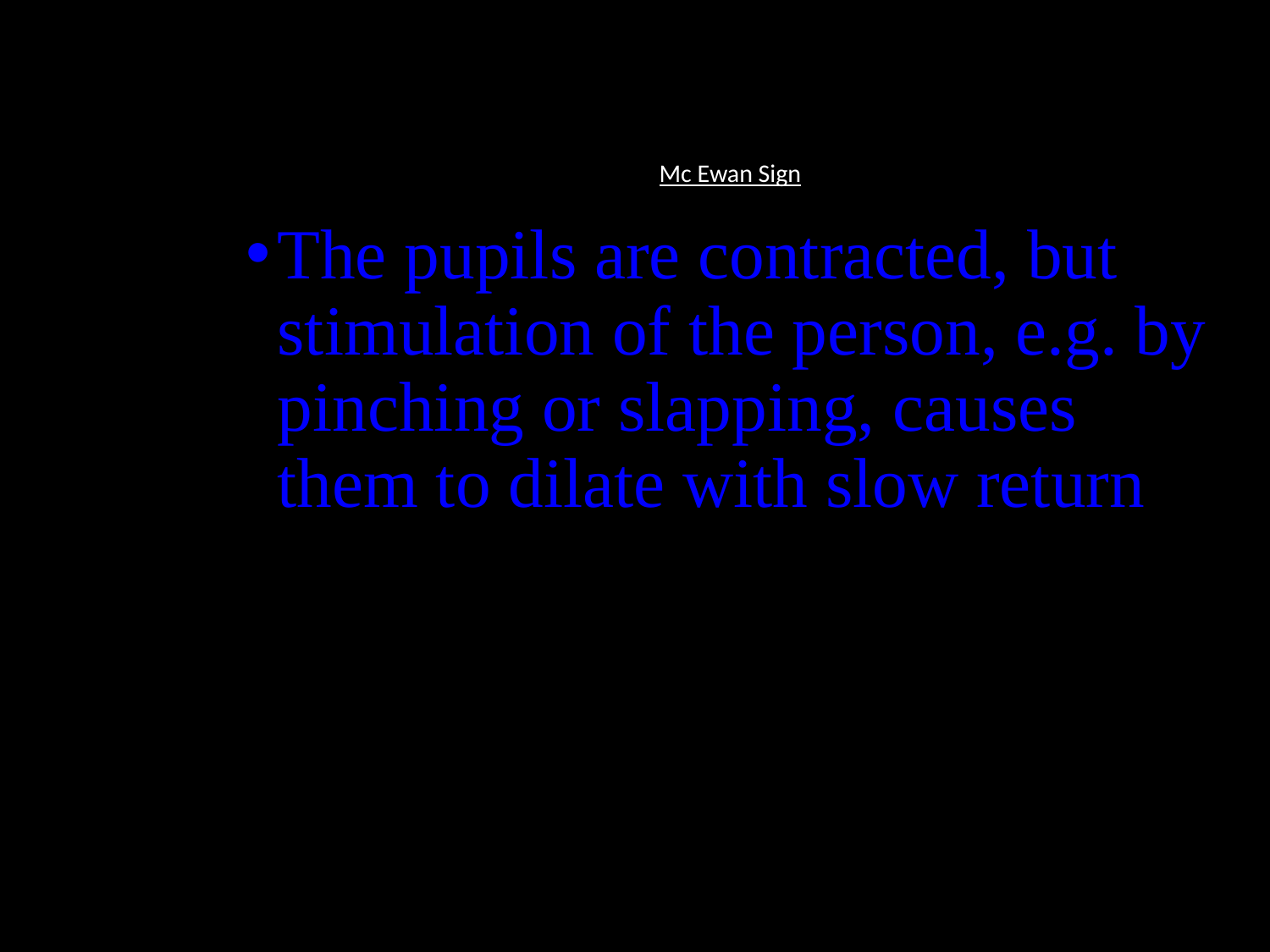

# Mc Ewan Sign
The pupils are contracted, but stimulation of the person, e.g. by pinching or slapping, causes them to dilate with slow return